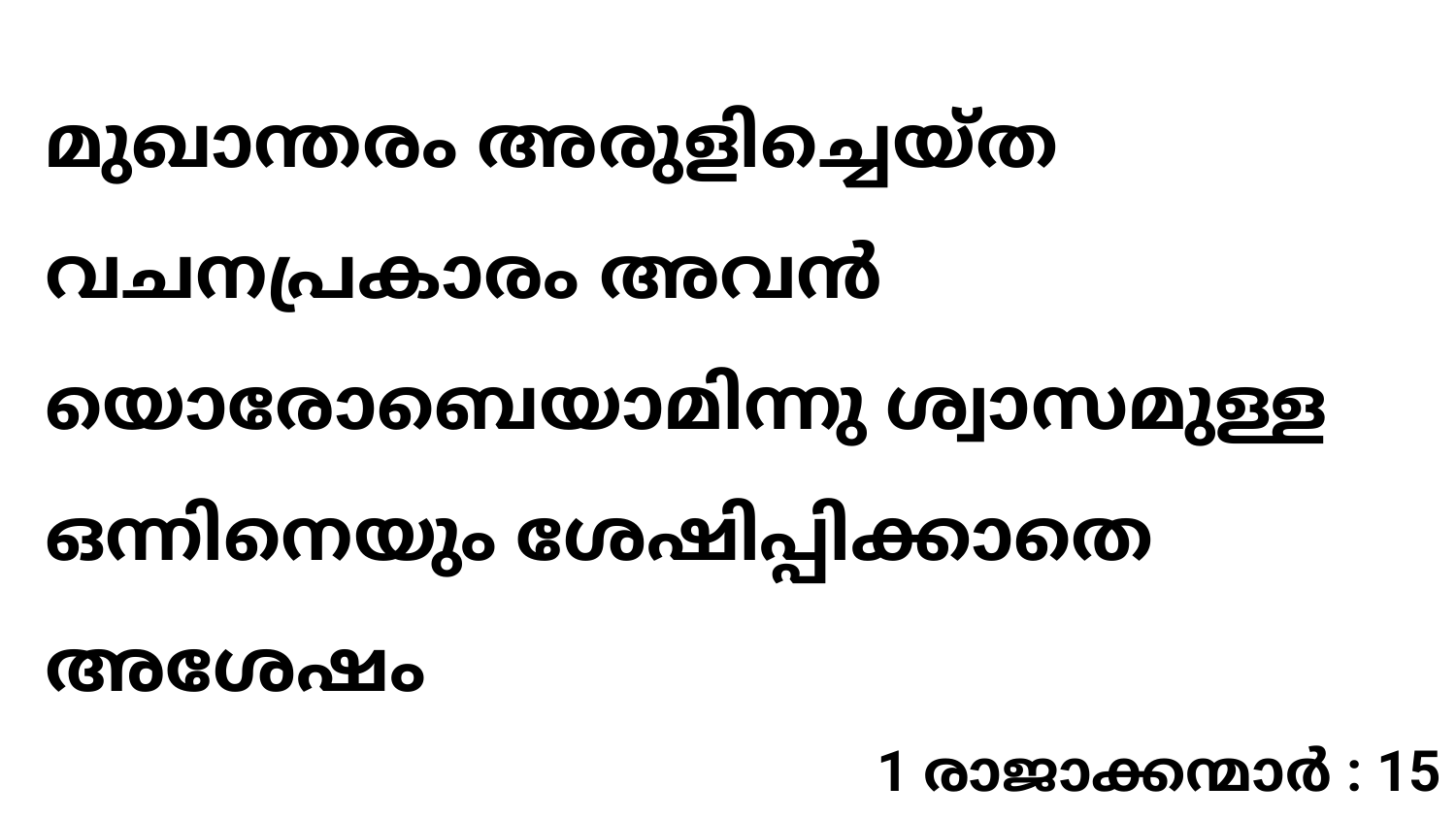

മുഖാന്തരം അരുളിച്ചെയ്ത വചനപ്രകാരം അവൻ യൊരോബെയാമിന്നു ശ്വാസമുള്ള ഒന്നിനെയും ശേഷിപ്പിക്കാതെ അശേഷം
1 രാജാക്കന്മാർ : 15